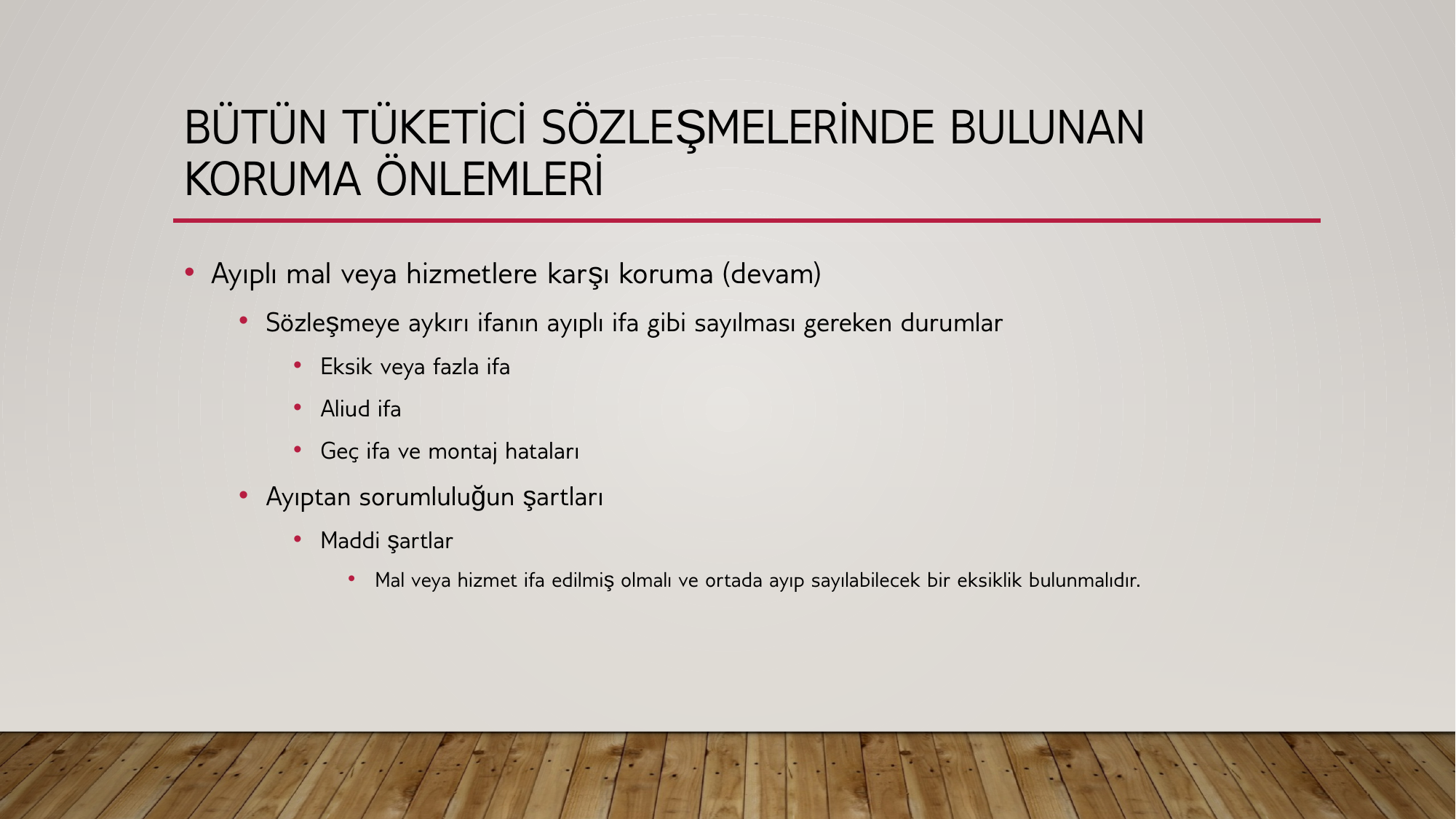

# Bütün tüketici sözleşmelerinde bulunan koruma önlemleri
Ayıplı mal veya hizmetlere karşı koruma (devam)
Sözleşmeye aykırı ifanın ayıplı ifa gibi sayılması gereken durumlar
Eksik veya fazla ifa
Aliud ifa
Geç ifa ve montaj hataları
Ayıptan sorumluluğun şartları
Maddi şartlar
Mal veya hizmet ifa edilmiş olmalı ve ortada ayıp sayılabilecek bir eksiklik bulunmalıdır.